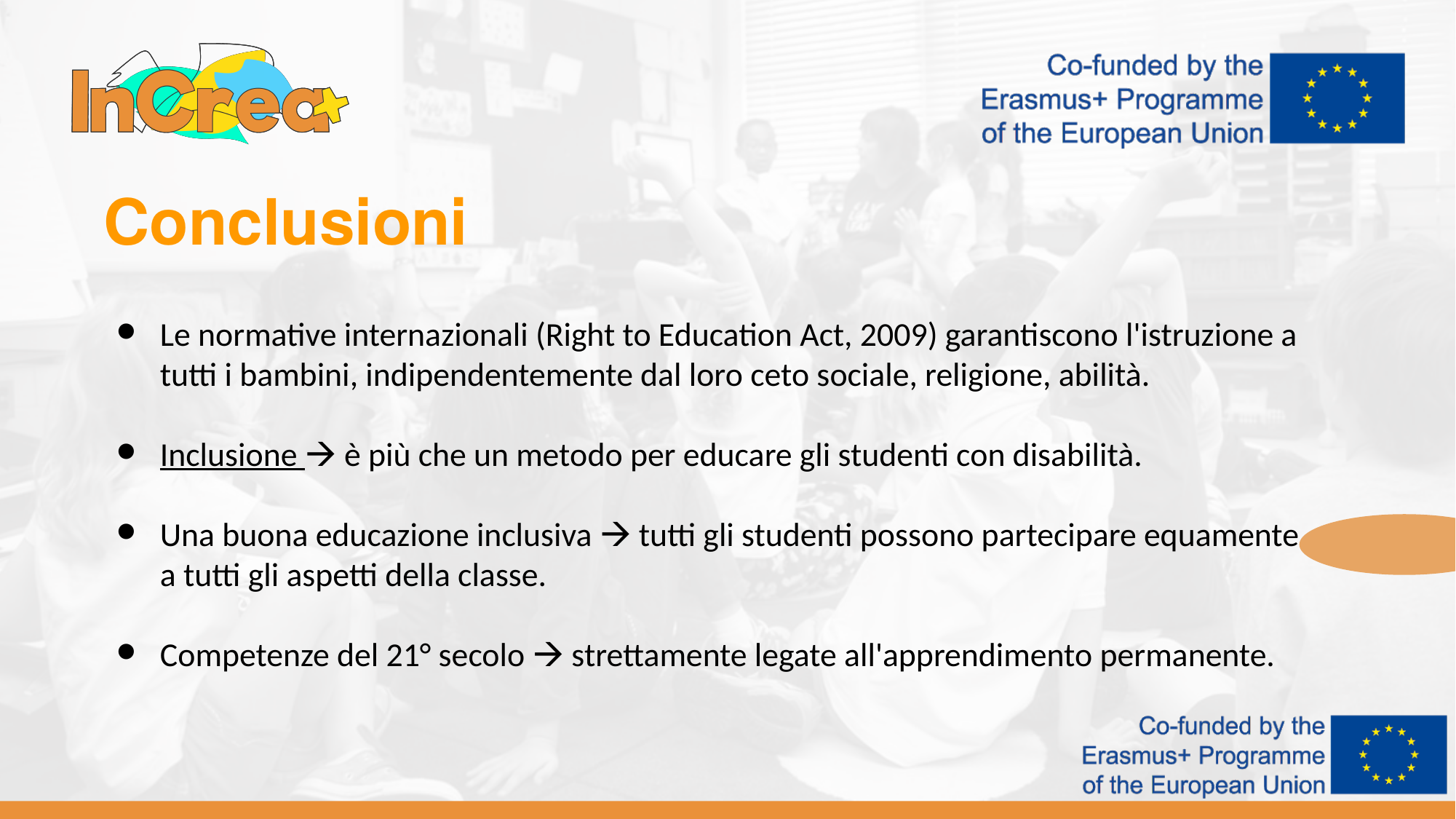

Conclusioni
Le normative internazionali (Right to Education Act, 2009) garantiscono l'istruzione a tutti i bambini, indipendentemente dal loro ceto sociale, religione, abilità.

Inclusione 🡪 è più che un metodo per educare gli studenti con disabilità.

Una buona educazione inclusiva 🡪 tutti gli studenti possono partecipare equamente a tutti gli aspetti della classe.

Competenze del 21° secolo 🡪 strettamente legate all'apprendimento permanente.